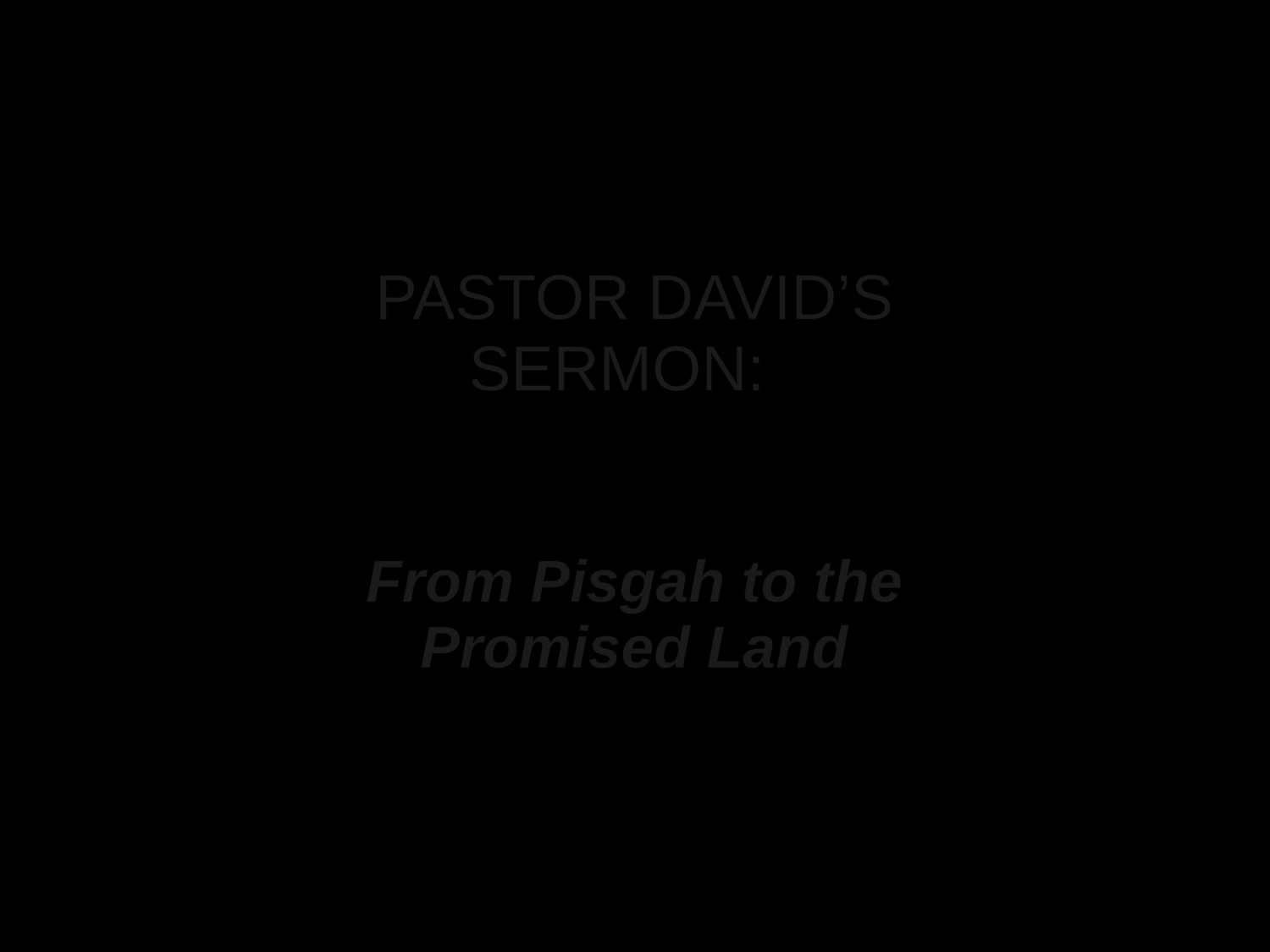

PASTOR DAVID’S SERMON:
From Pisgah to the Promised Land